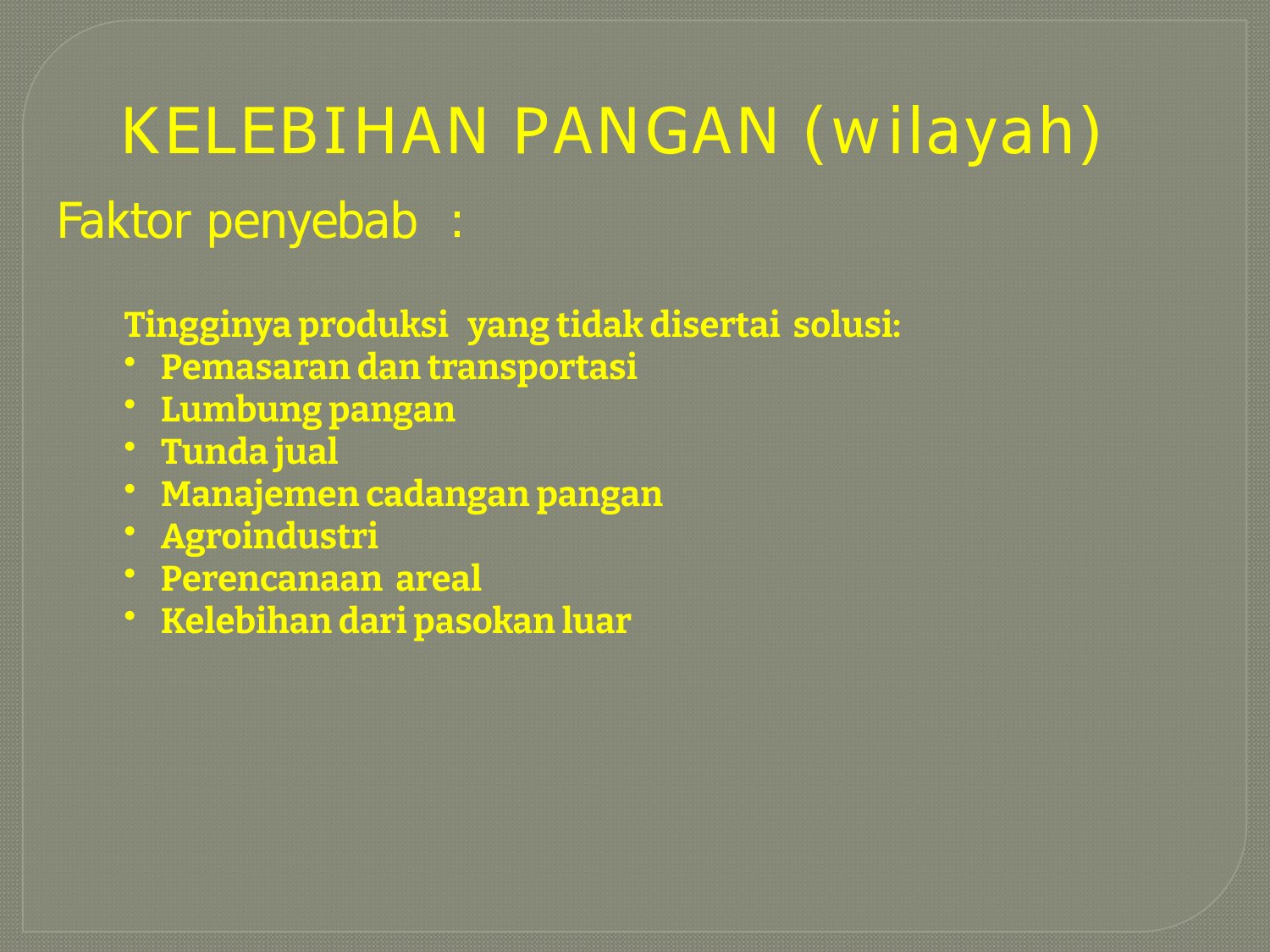

KELEBIHAN PANGAN (wilayah)
Faktor penyebab  :
Tingginya produksi   yang tidak disertai  solusi:
Pemasaran dan transportasi
Lumbung pangan
Tunda jual
Manajemen cadangan pangan
Agroindustri
Perencanaan  areal
Kelebihan dari pasokan luar